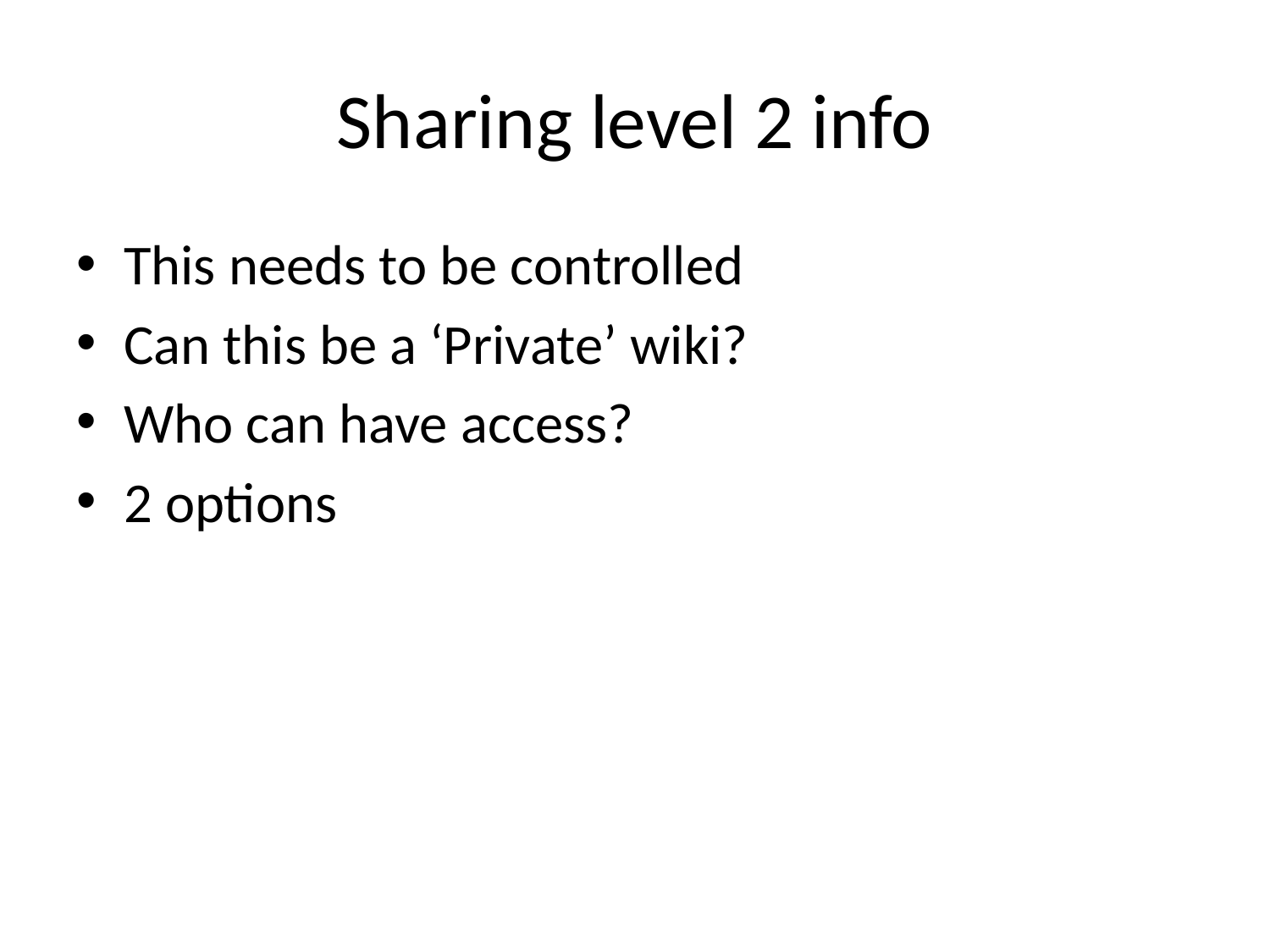

# Sharing level 2 info
This needs to be controlled
Can this be a ‘Private’ wiki?
Who can have access?
2 options